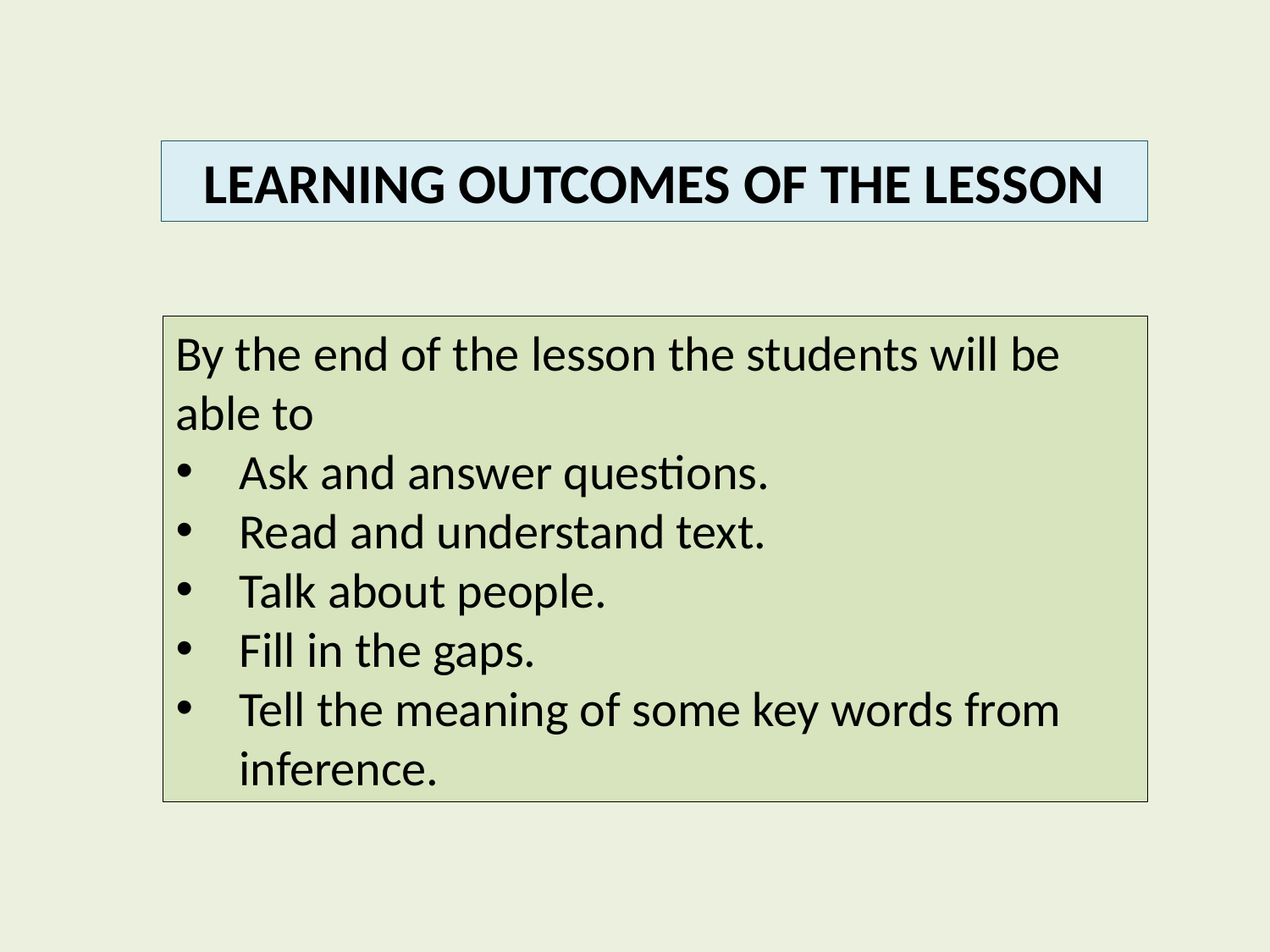

LEARNING OUTCOMES OF THE LESSON
By the end of the lesson the students will be able to
Ask and answer questions.
Read and understand text.
Talk about people.
Fill in the gaps.
Tell the meaning of some key words from inference.